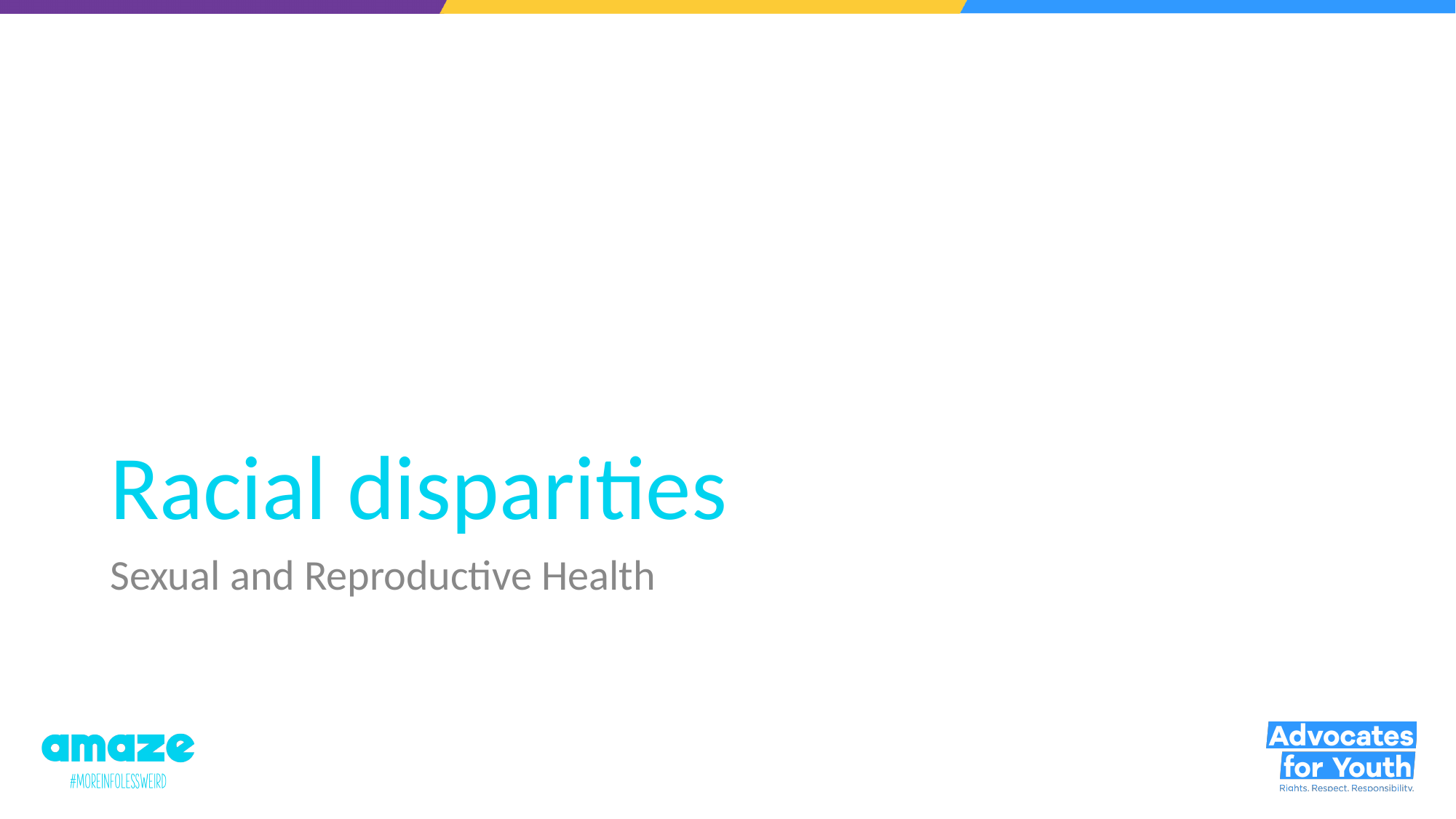

# Racial disparities
Sexual and Reproductive Health